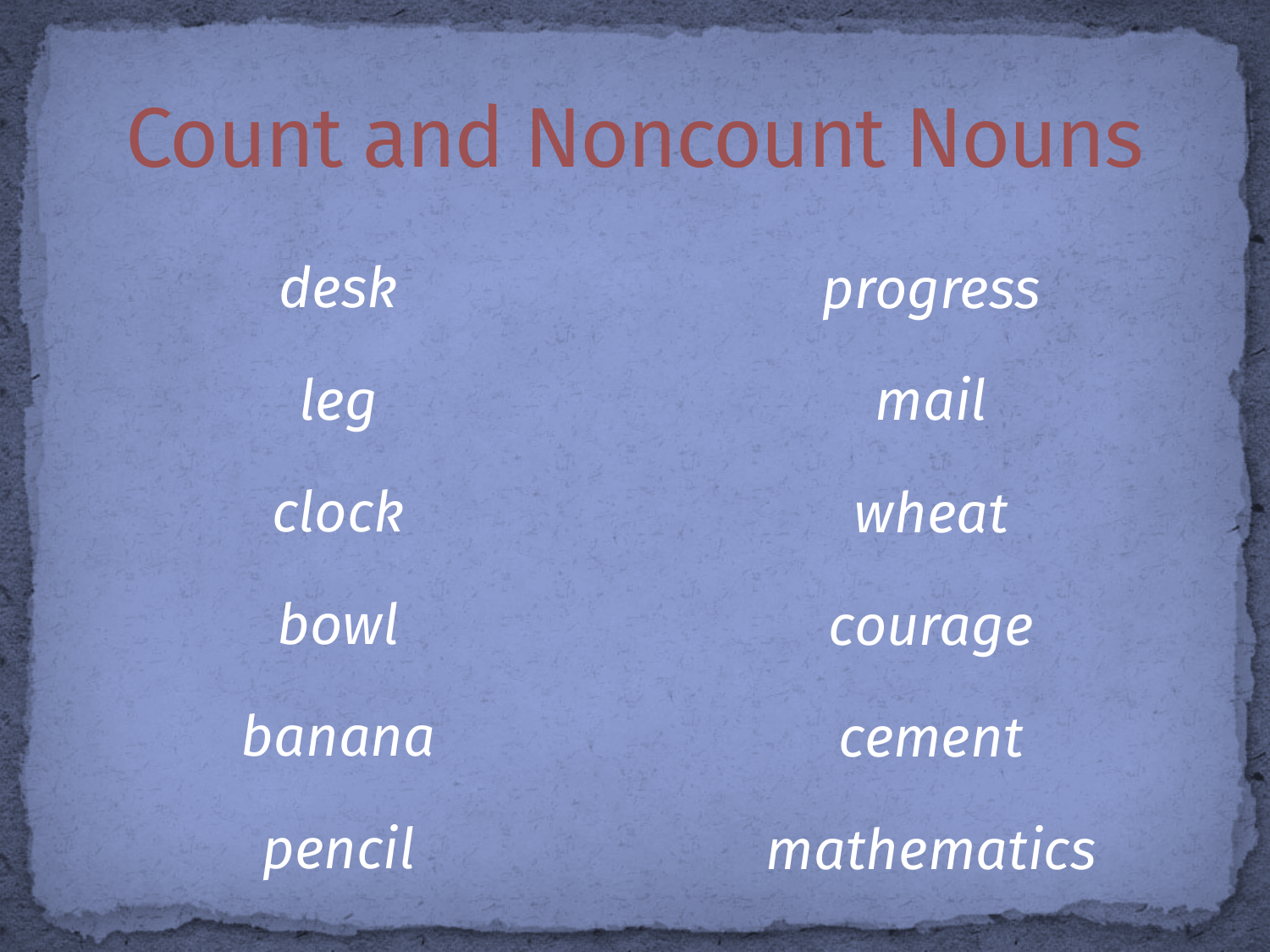

# Count and Noncount Nouns
desk
leg
clock
bowl
banana
pencil
progress
mail
wheat
courage
cement
mathematics